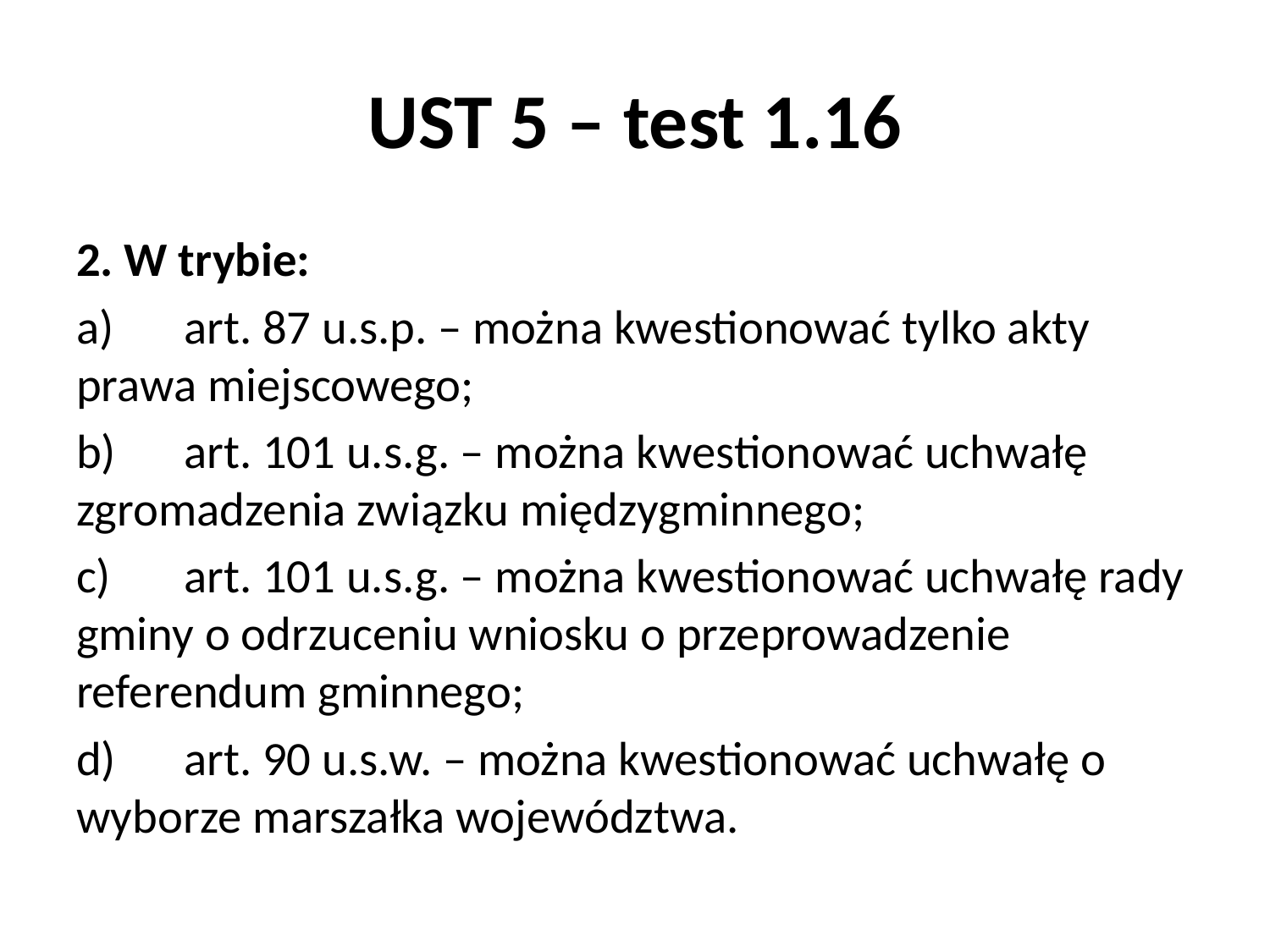

# UST 5 – test 1.16
2. W trybie:
a)	art. 87 u.s.p. – można kwestionować tylko akty prawa miejscowego;
b)	art. 101 u.s.g. – można kwestionować uchwałę zgromadzenia związku międzygminnego;
c)	art. 101 u.s.g. – można kwestionować uchwałę rady gminy o odrzuceniu wniosku o przeprowadzenie referendum gminnego;
d)	art. 90 u.s.w. – można kwestionować uchwałę o wyborze marszałka województwa.